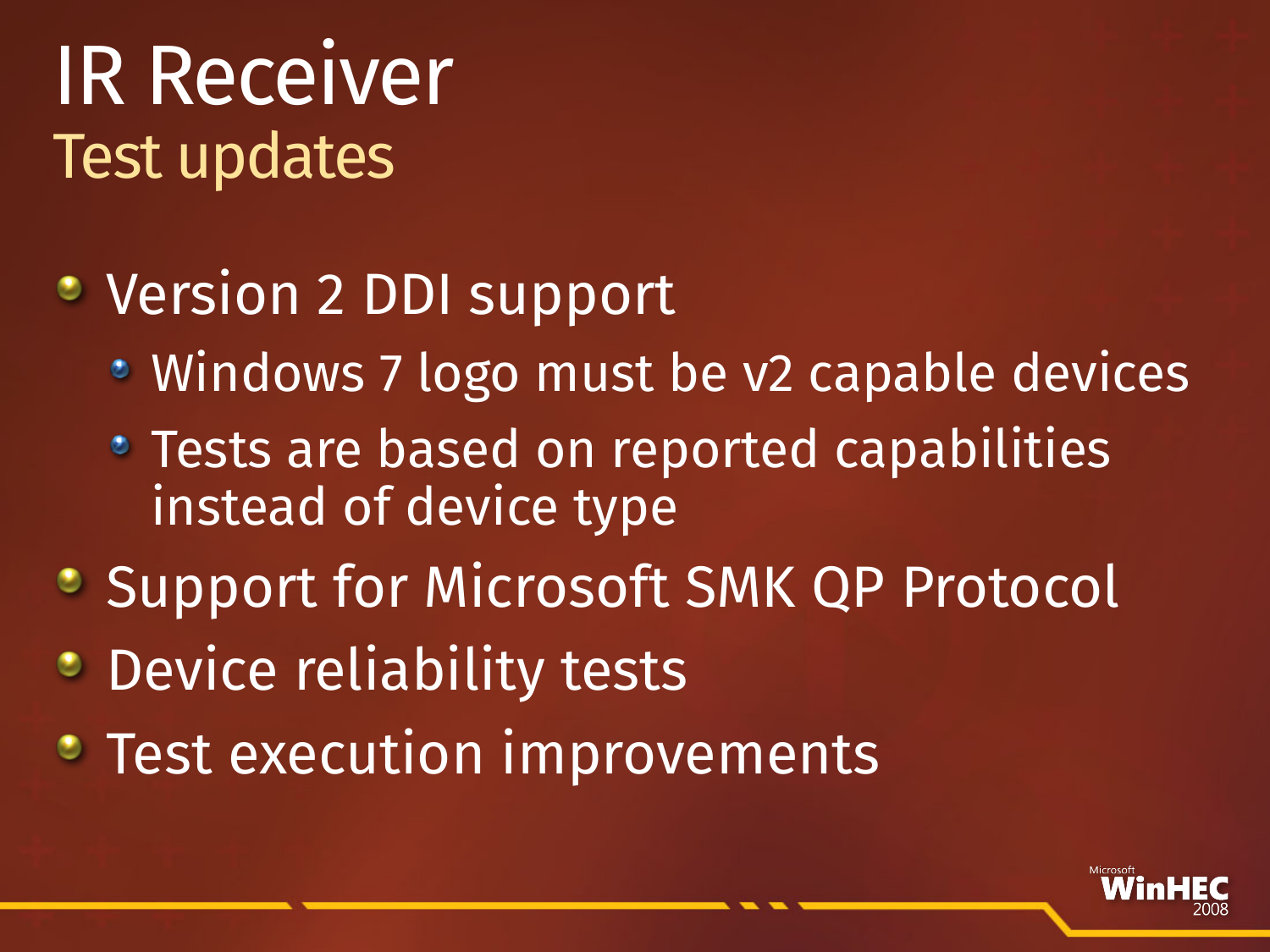

# IR Receiver Test updates
Version 2 DDI support
Windows 7 logo must be v2 capable devices
Tests are based on reported capabilities instead of device type
Support for Microsoft SMK QP Protocol
Device reliability tests
Test execution improvements